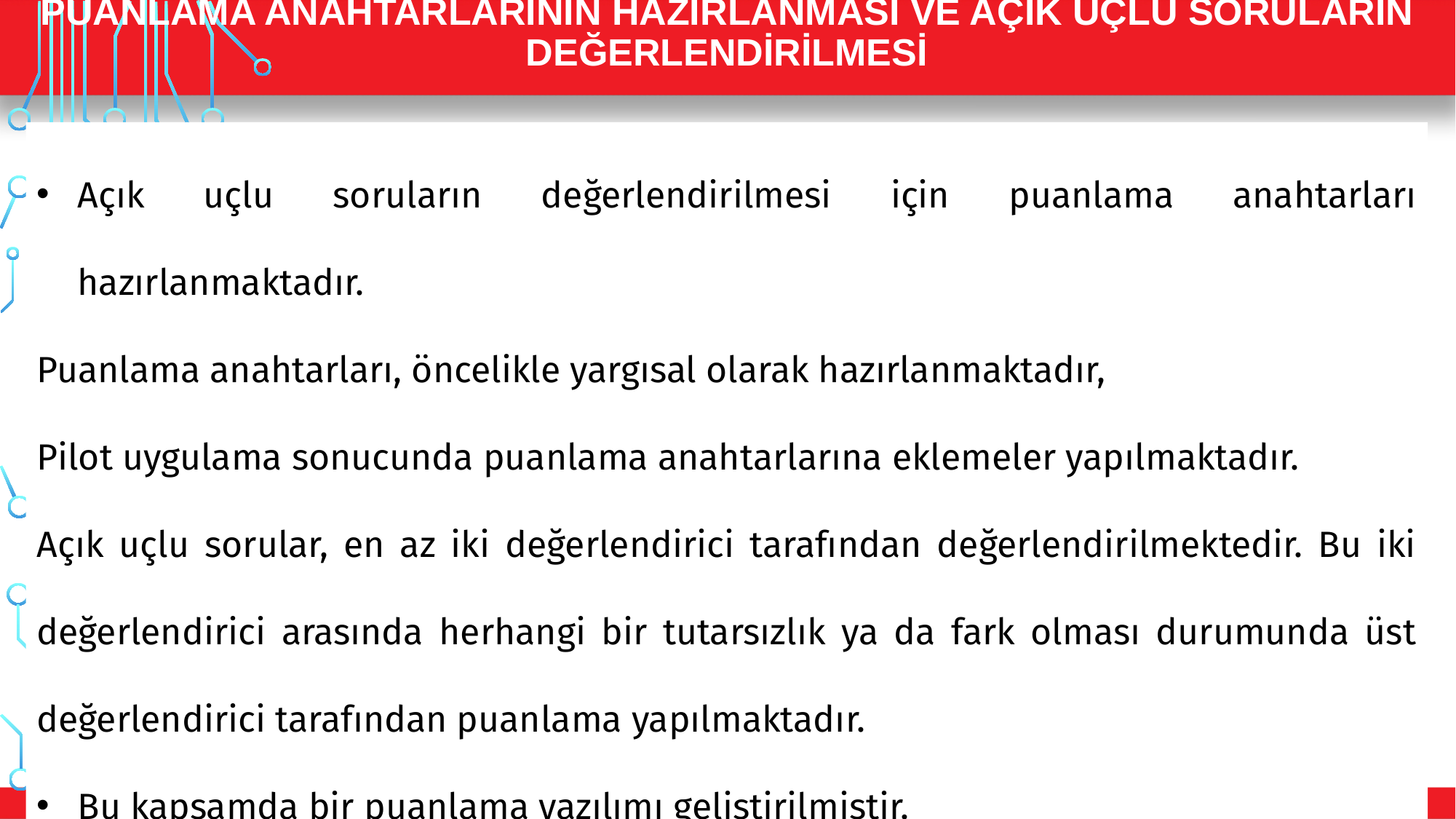

# Puanlama Anahtarlarının Hazırlanması ve Açık Uçlu Soruların Değerlendirilmesi
Açık uçlu soruların değerlendirilmesi için puanlama anahtarları hazırlanmaktadır.
Puanlama anahtarları, öncelikle yargısal olarak hazırlanmaktadır,
Pilot uygulama sonucunda puanlama anahtarlarına eklemeler yapılmaktadır.
Açık uçlu sorular, en az iki değerlendirici tarafından değerlendirilmektedir. Bu iki değerlendirici arasında herhangi bir tutarsızlık ya da fark olması durumunda üst değerlendirici tarafından puanlama yapılmaktadır.
Bu kapsamda bir puanlama yazılımı geliştirilmiştir.
adanaodm.meb.gov.tr